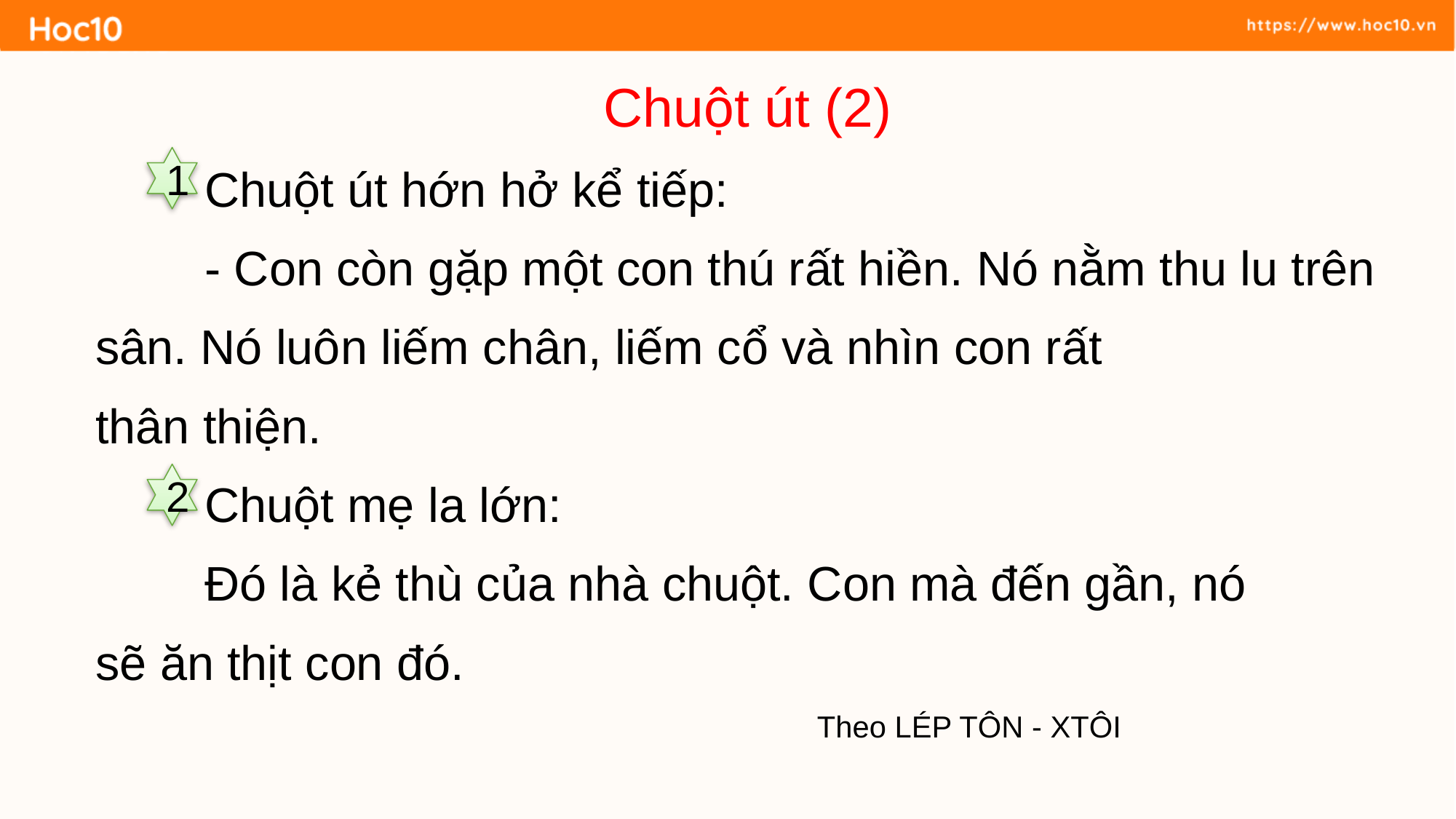

Chuột út (2)
	Chuột út hớn hở kể tiếp:
	- Con còn gặp một con thú rất hiền. Nó nằm thu lu trên sân. Nó luôn liếm chân, liếm cổ và nhìn con rất
thân thiện.
	Chuột mẹ la lớn:
	Đó là kẻ thù của nhà chuột. Con mà đến gần, nó
sẽ ăn thịt con đó.
	                           Theo LÉP TÔN - XTÔI
1
2